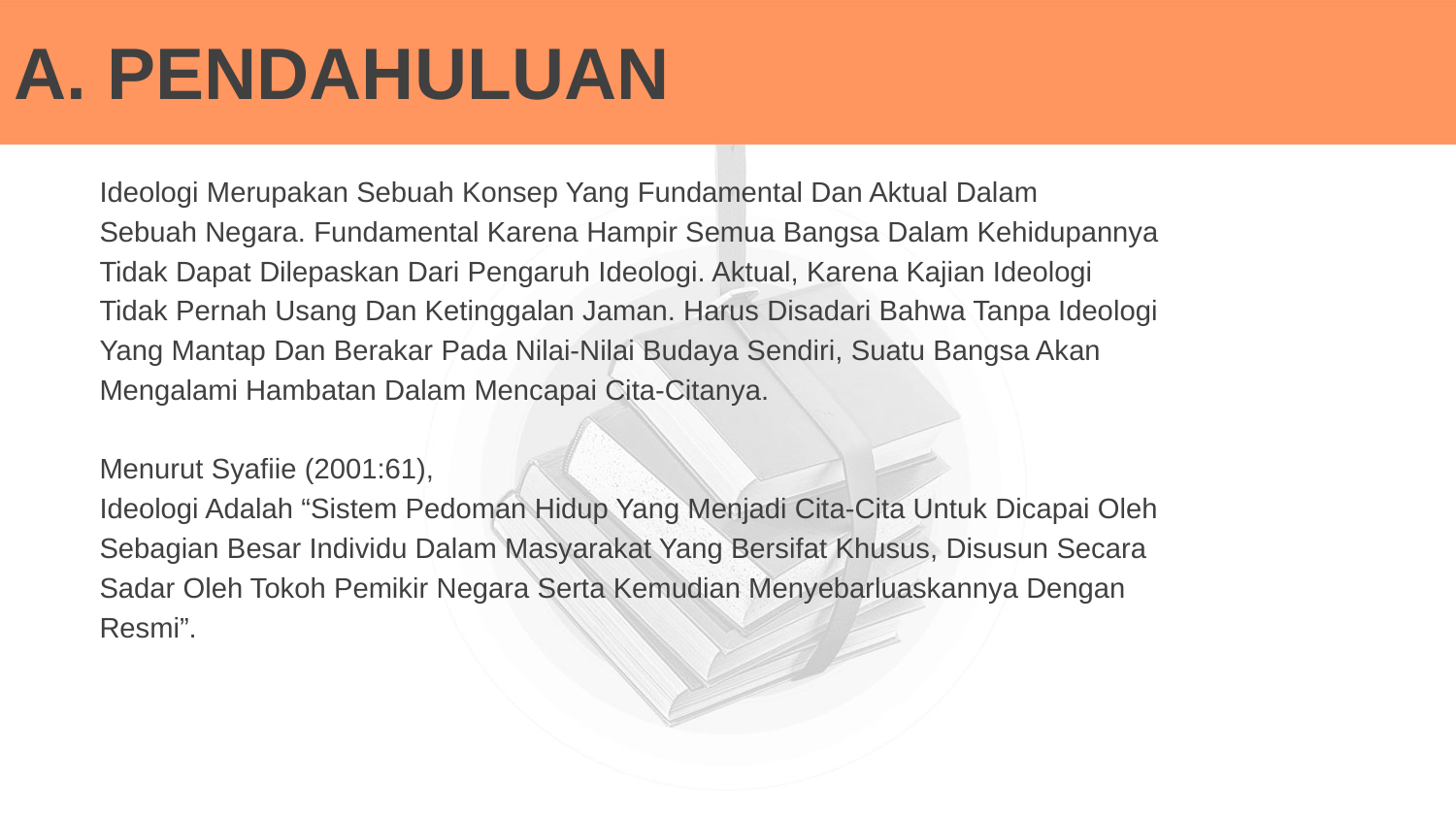

# A. PENDAHULUAN
Ideologi Merupakan Sebuah Konsep Yang Fundamental Dan Aktual Dalam
Sebuah Negara. Fundamental Karena Hampir Semua Bangsa Dalam Kehidupannya
Tidak Dapat Dilepaskan Dari Pengaruh Ideologi. Aktual, Karena Kajian Ideologi
Tidak Pernah Usang Dan Ketinggalan Jaman. Harus Disadari Bahwa Tanpa Ideologi
Yang Mantap Dan Berakar Pada Nilai-Nilai Budaya Sendiri, Suatu Bangsa Akan
Mengalami Hambatan Dalam Mencapai Cita-Citanya.

Menurut Syafiie (2001:61),
Ideologi Adalah “Sistem Pedoman Hidup Yang Menjadi Cita-Cita Untuk Dicapai Oleh
Sebagian Besar Individu Dalam Masyarakat Yang Bersifat Khusus, Disusun Secara
Sadar Oleh Tokoh Pemikir Negara Serta Kemudian Menyebarluaskannya Dengan
Resmi”.